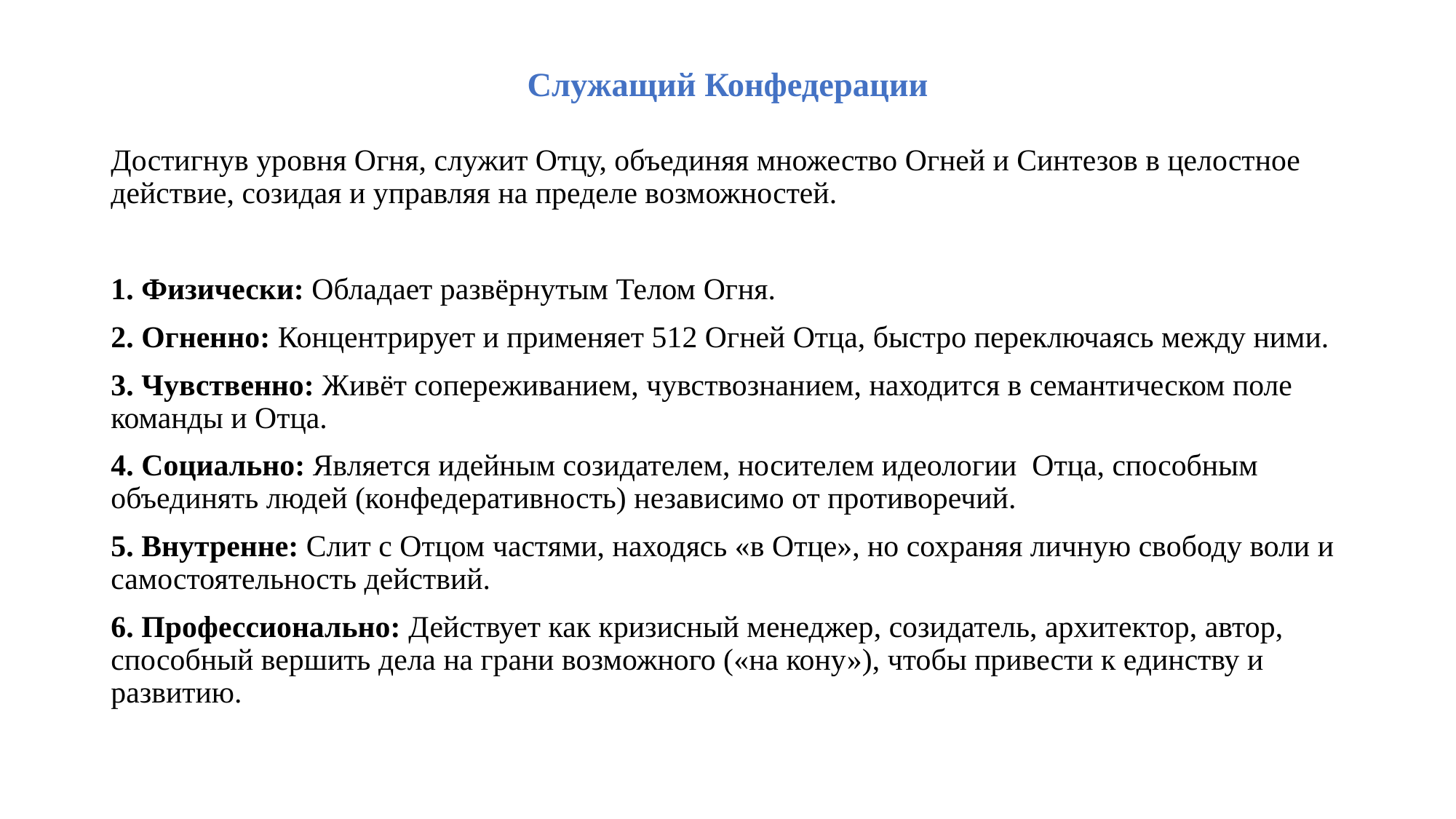

# Служащий Конфедерации

Достигнув уровня Огня, служит Отцу, объединяя множество Огней и Синтезов в целостное действие, созидая и управляя на пределе возможностей.

1. Физически: Обладает развёрнутым Телом Огня.
2. Огненно: Концентрирует и применяет 512 Огней Отца, быстро переключаясь между ними.
3. Чувственно: Живёт сопереживанием, чувствознанием, находится в семантическом поле команды и Отца.
4. Социально: Является идейным созидателем, носителем идеологии  Отца, способным объединять людей (конфедеративность) независимо от противоречий.
5. Внутренне: Слит с Отцом частями, находясь «в Отце», но сохраняя личную свободу воли и самостоятельность действий.
6. Профессионально: Действует как кризисный менеджер, созидатель, архитектор, автор, способный вершить дела на грани возможного («на кону»), чтобы привести к единству и развитию.